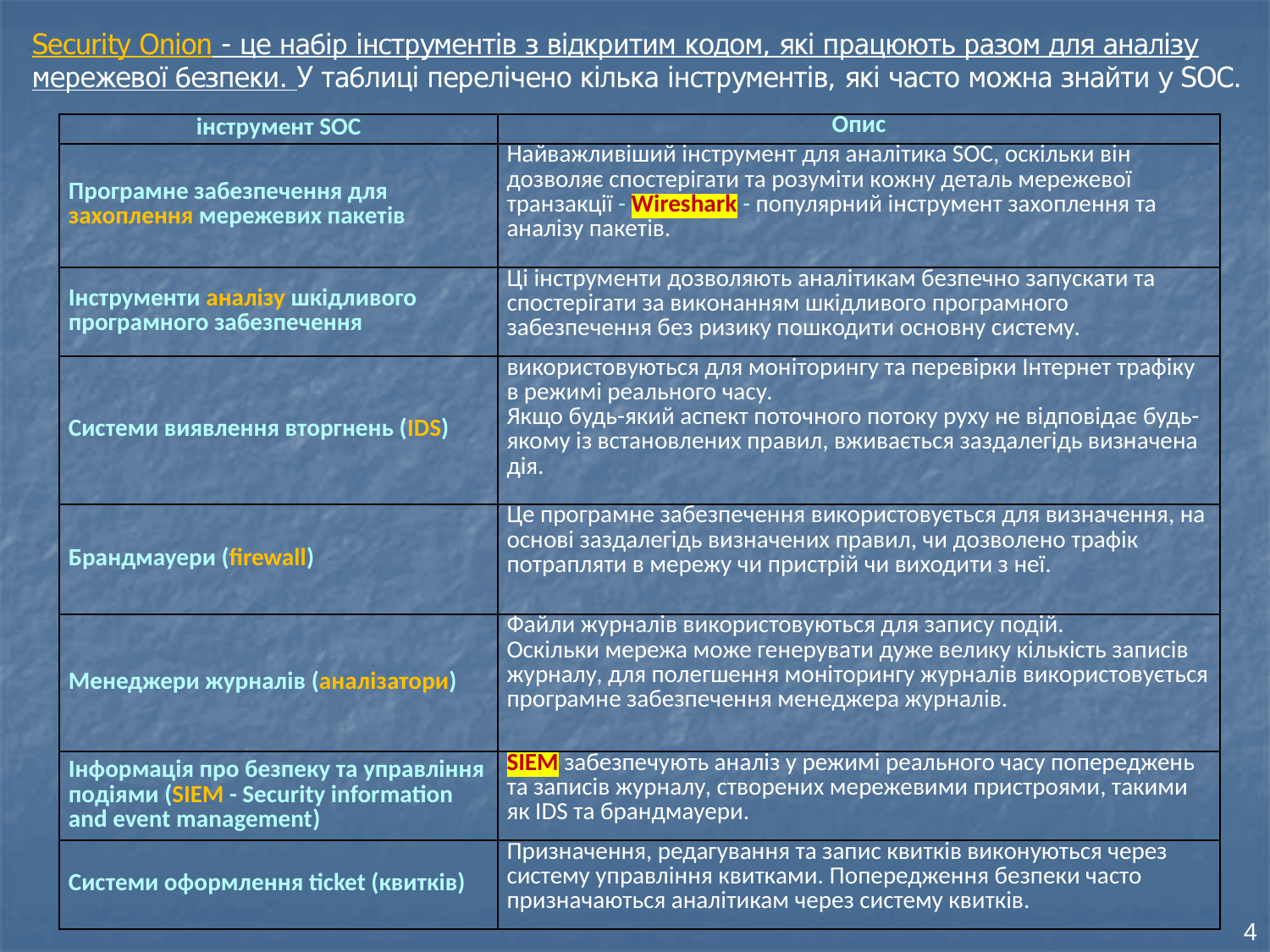

Security Onion - це набір інструментів з відкритим кодом, які працюють разом для аналізу мережевої безпеки. У таблиці перелічено кілька інструментів, які часто можна знайти у SOC.
| інструмент SOC | Опис |
| --- | --- |
| Програмне забезпечення для захоплення мережевих пакетів | Найважливіший інструмент для аналітика SOC, оскільки він дозволяє спостерігати та розуміти кожну деталь мережевої транзакції - Wireshark - популярний інструмент захоплення та аналізу пакетів. |
| Інструменти аналізу шкідливого програмного забезпечення | Ці інструменти дозволяють аналітикам безпечно запускати та спостерігати за виконанням шкідливого програмного забезпечення без ризику пошкодити основну систему. |
| Системи виявлення вторгнень (IDS) | використовуються для моніторингу та перевірки Інтернет трафіку в режимі реального часу. Якщо будь-який аспект поточного потоку руху не відповідає будь-якому із встановлених правил, вживається заздалегідь визначена дія. |
| Брандмауери (firewall) | Це програмне забезпечення використовується для визначення, на основі заздалегідь визначених правил, чи дозволено трафік потрапляти в мережу чи пристрій чи виходити з неї. |
| Менеджери журналів (аналізатори) | Файли журналів використовуються для запису подій. Оскільки мережа може генерувати дуже велику кількість записів журналу, для полегшення моніторингу журналів використовується програмне забезпечення менеджера журналів. |
| Інформація про безпеку та управління подіями (SIEM - Security information and event management) | SIEM забезпечують аналіз у режимі реального часу попереджень та записів журналу, створених мережевими пристроями, такими як IDS та брандмауери. |
| Системи оформлення ticket (квитків) | Призначення, редагування та запис квитків виконуються через систему управління квитками. Попередження безпеки часто призначаються аналітикам через систему квитків. |
4